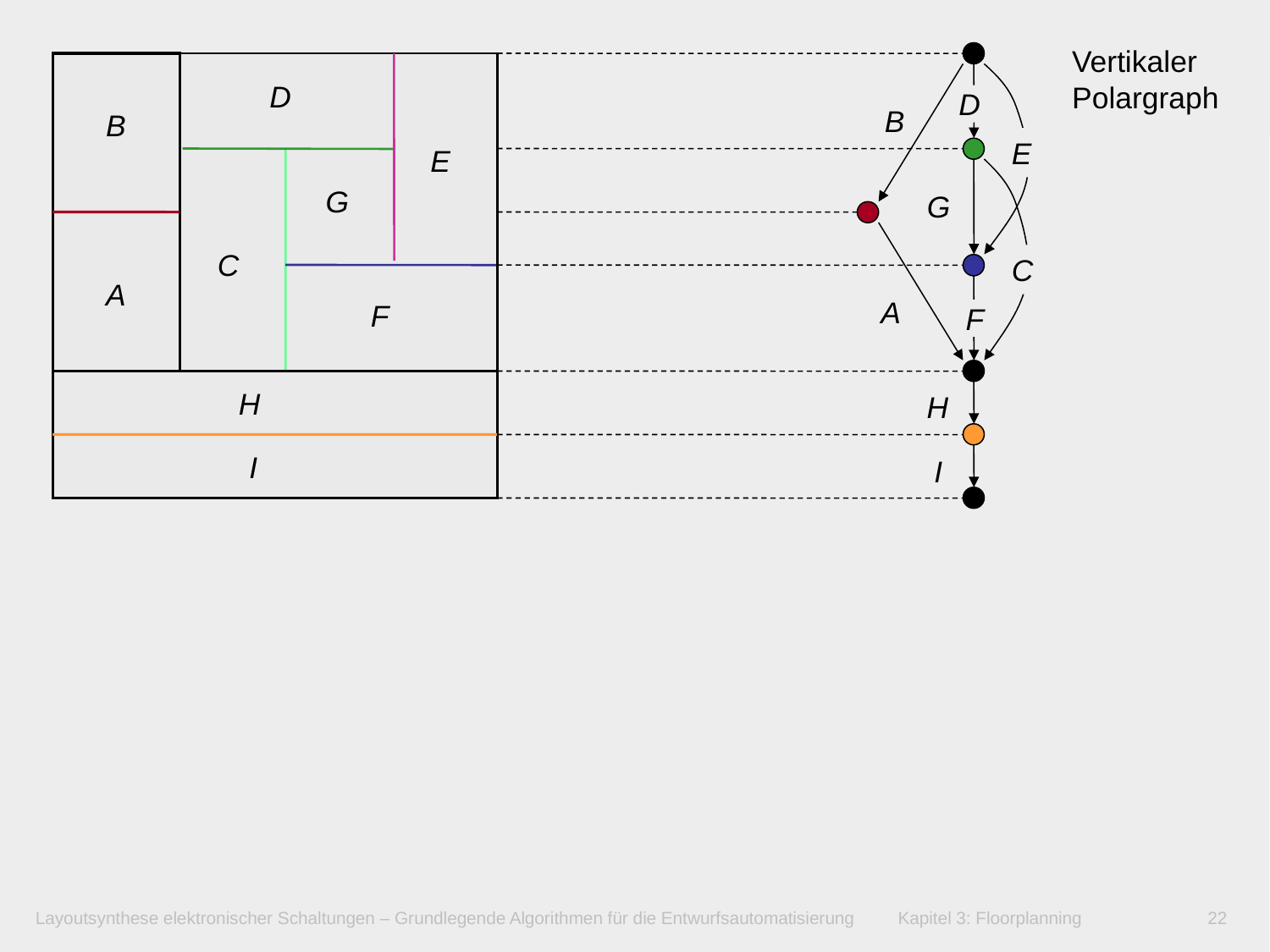

# 3.3	Begriffsbestimmungen
Vertikaler
Polargraph

D
D
B
B
E
E

G
G

C
C

A

A
F
F

H

H

I

I